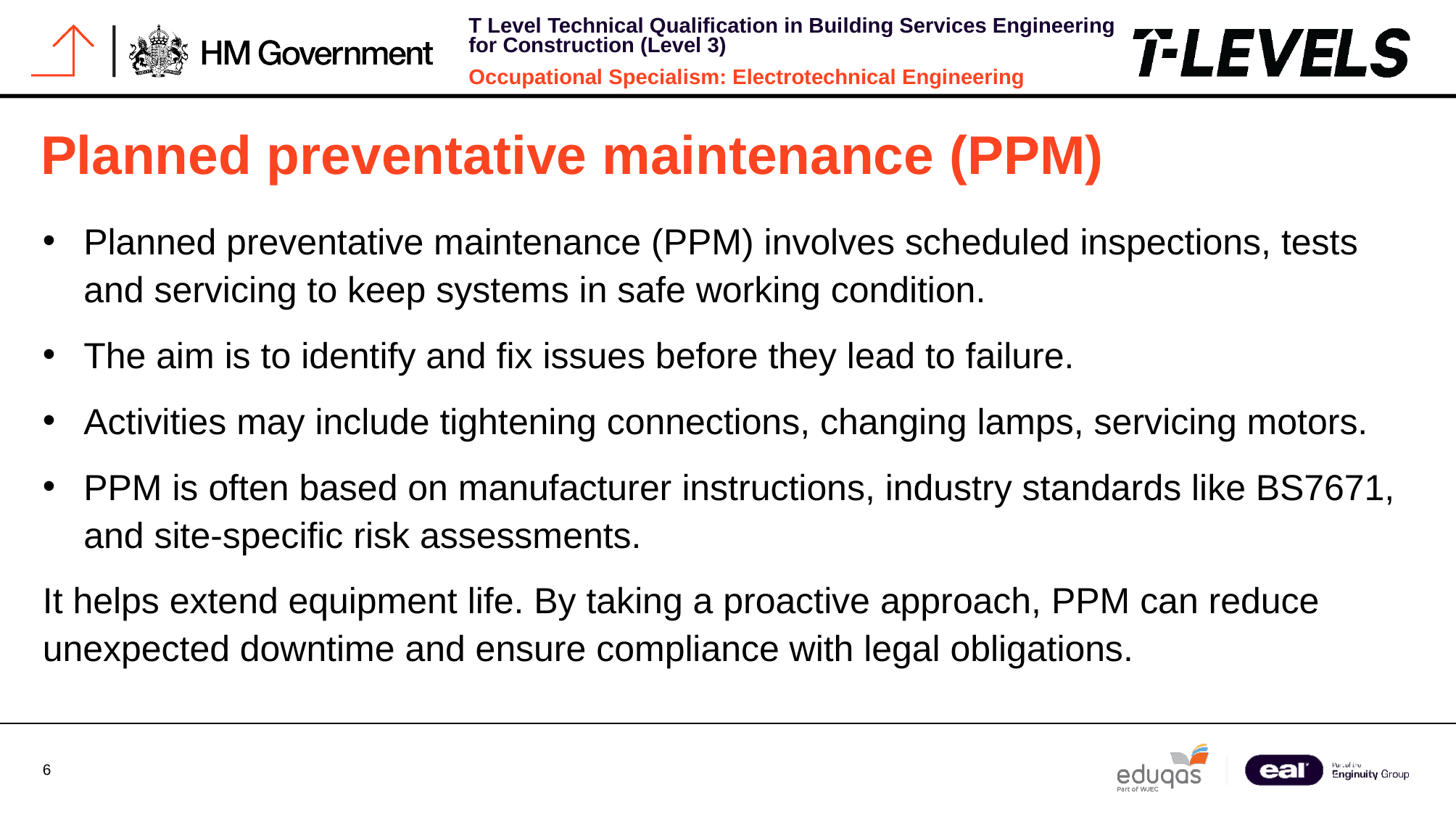

# Planned preventative maintenance (PPM)
Planned preventative maintenance (PPM) involves scheduled inspections, tests and servicing to keep systems in safe working condition.
The aim is to identify and fix issues before they lead to failure.
Activities may include tightening connections, changing lamps, servicing motors.
PPM is often based on manufacturer instructions, industry standards like BS7671, and site-specific risk assessments.
It helps extend equipment life. By taking a proactive approach, PPM can reduce unexpected downtime and ensure compliance with legal obligations.